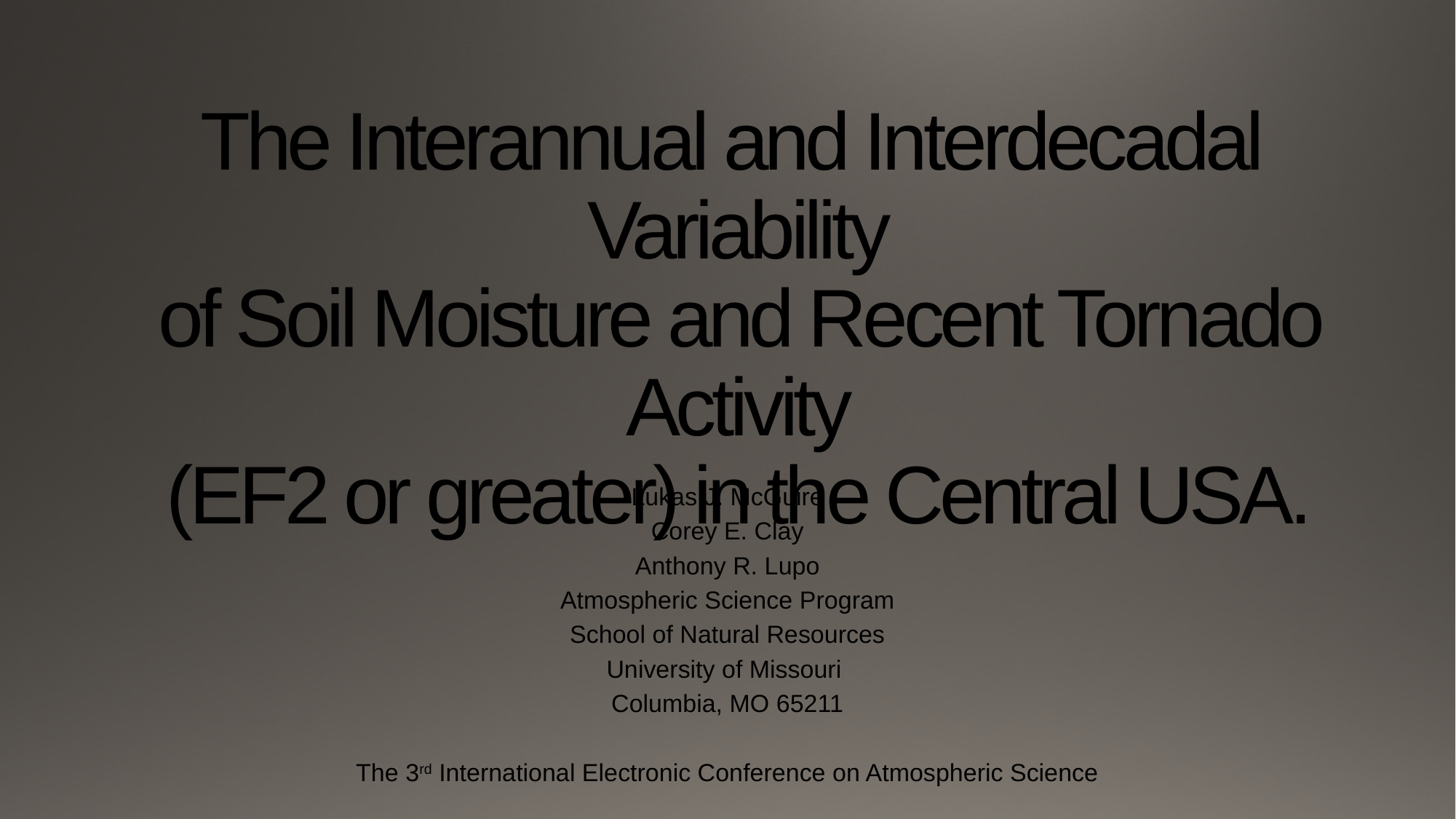

# The Interannual and Interdecadal  Variability of Soil Moisture and Recent Tornado Activity (EF2 or greater) in the Central USA.
Lukas J. McGuire
Corey E. Clay
Anthony R. Lupo
Atmospheric Science Program
School of Natural Resources
University of Missouri
Columbia, MO 65211

The 3rd International Electronic Conference on Atmospheric Science